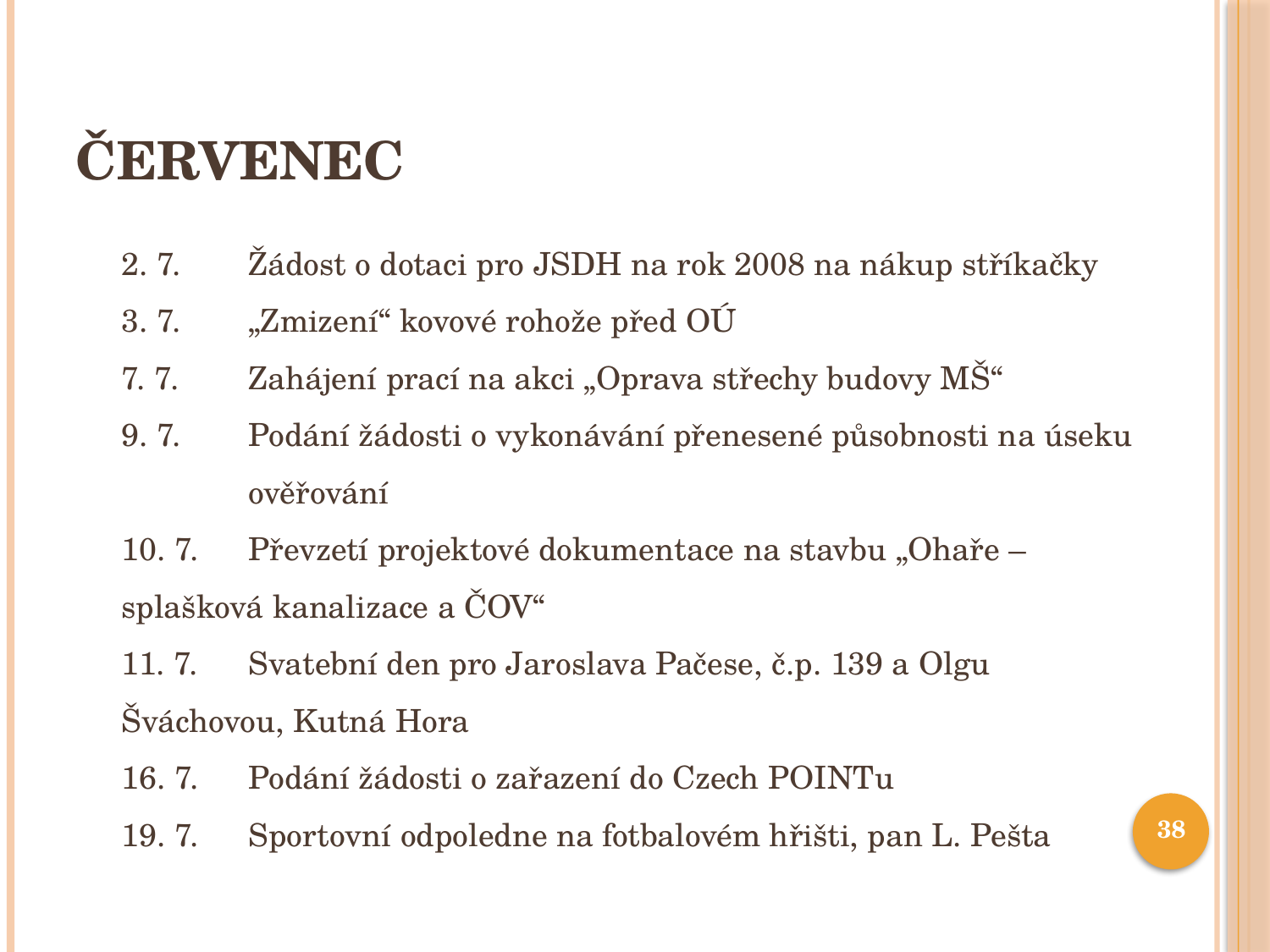

# Červenec
2. 7.	Žádost o dotaci pro JSDH na rok 2008 na nákup stříkačky
3. 7.	„Zmizení“ kovové rohože před OÚ
7. 7.	Zahájení prací na akci „Oprava střechy budovy MŠ“
9. 7.	Podání žádosti o vykonávání přenesené působnosti na úseku 	ověřování
10. 7.	Převzetí projektové dokumentace na stavbu „Ohaře – 	splašková kanalizace a ČOV“
11. 7.	Svatební den pro Jaroslava Pačese, č.p. 139 a Olgu 	Šváchovou, Kutná Hora
16. 7.	Podání žádosti o zařazení do Czech POINTu
19. 7.	Sportovní odpoledne na fotbalovém hřišti, pan L. Pešta
38